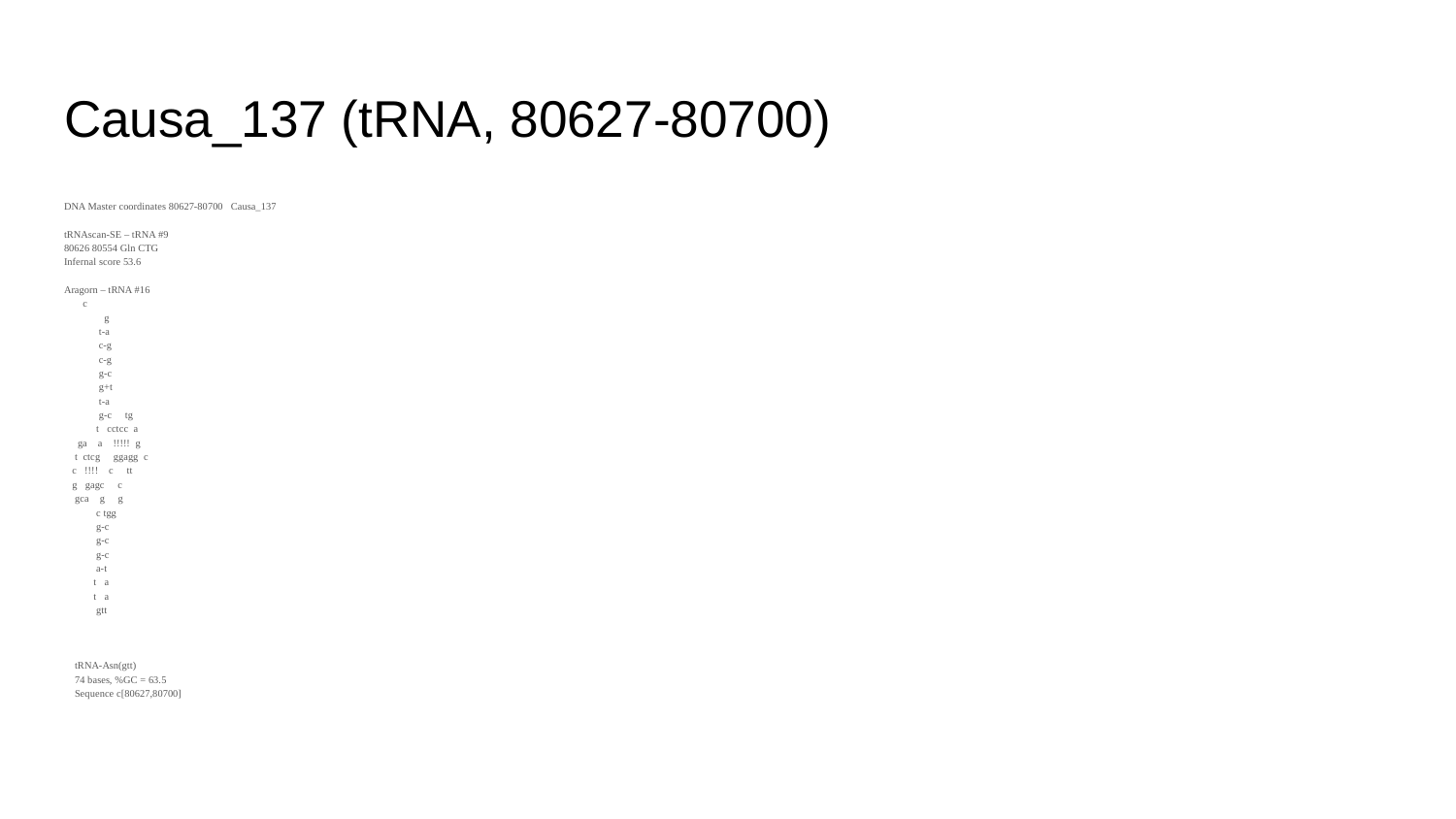

# Causa_137 (tRNA, 80627-80700)
DNA Master coordinates 80627-80700   Causa_137

tRNAscan-SE – tRNA #9
80626 80554 Gln CTG
Infernal score 53.6

Aragorn – tRNA #16
       c
               g
             t-a
             c-g
             c-g
             g-c
             g+t
             t-a
             g-c     tg
            t   cctcc  a
     ga    a    !!!!!  g
    t  ctcg     ggagg  c
   c   !!!!    c     tt
   g   gagc     c
    gca    g     g
            c tgg
            g-c
            g-c
            g-c
            a-t
           t   a
           t   a
            gtt

    tRNA-Asn(gtt)
    74 bases, %GC = 63.5
    Sequence c[80627,80700]